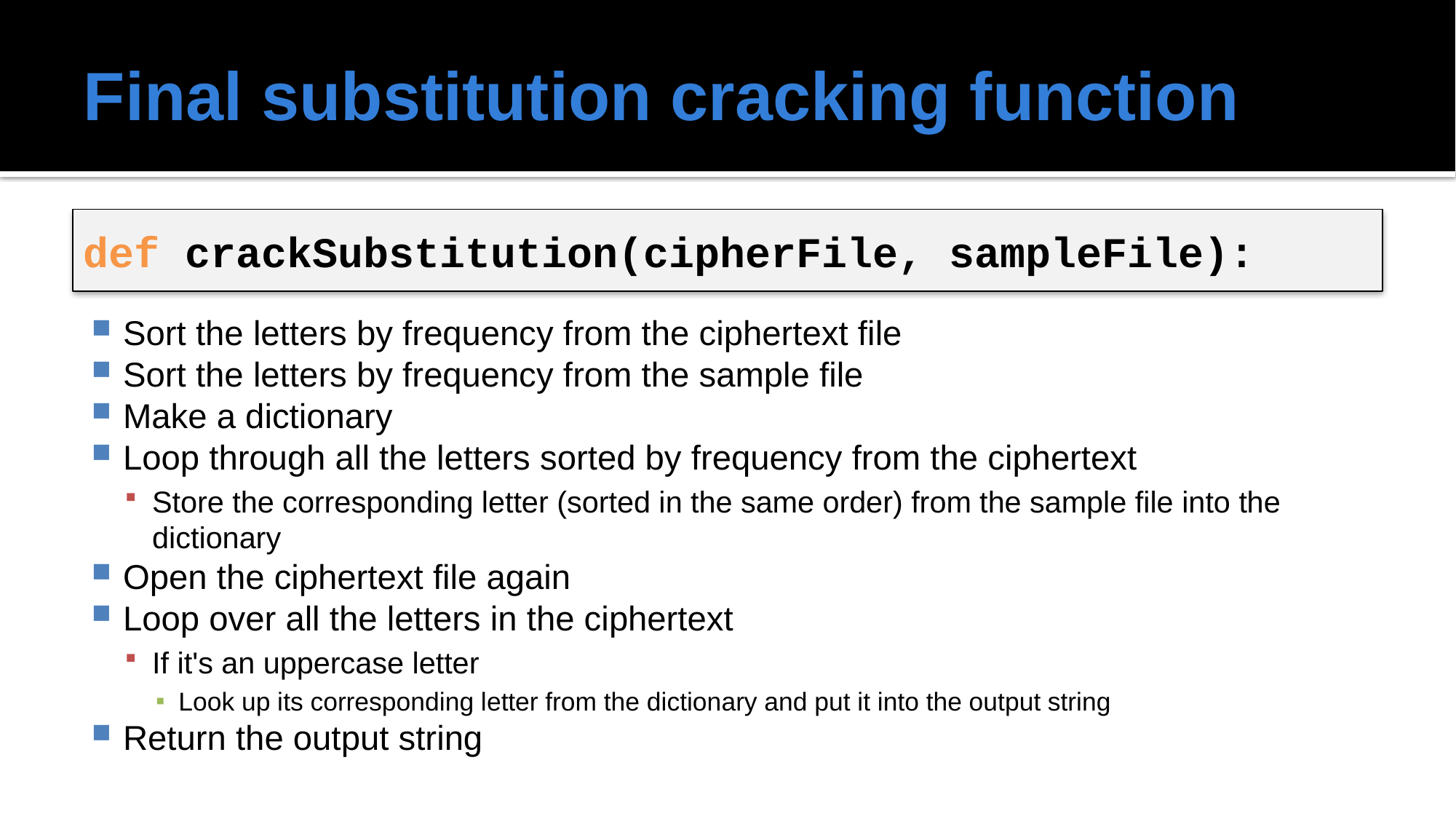

# Final substitution cracking function
def crackSubstitution(cipherFile, sampleFile):
Sort the letters by frequency from the ciphertext file
Sort the letters by frequency from the sample file
Make a dictionary
Loop through all the letters sorted by frequency from the ciphertext
Store the corresponding letter (sorted in the same order) from the sample file into the dictionary
Open the ciphertext file again
Loop over all the letters in the ciphertext
If it's an uppercase letter
Look up its corresponding letter from the dictionary and put it into the output string
Return the output string